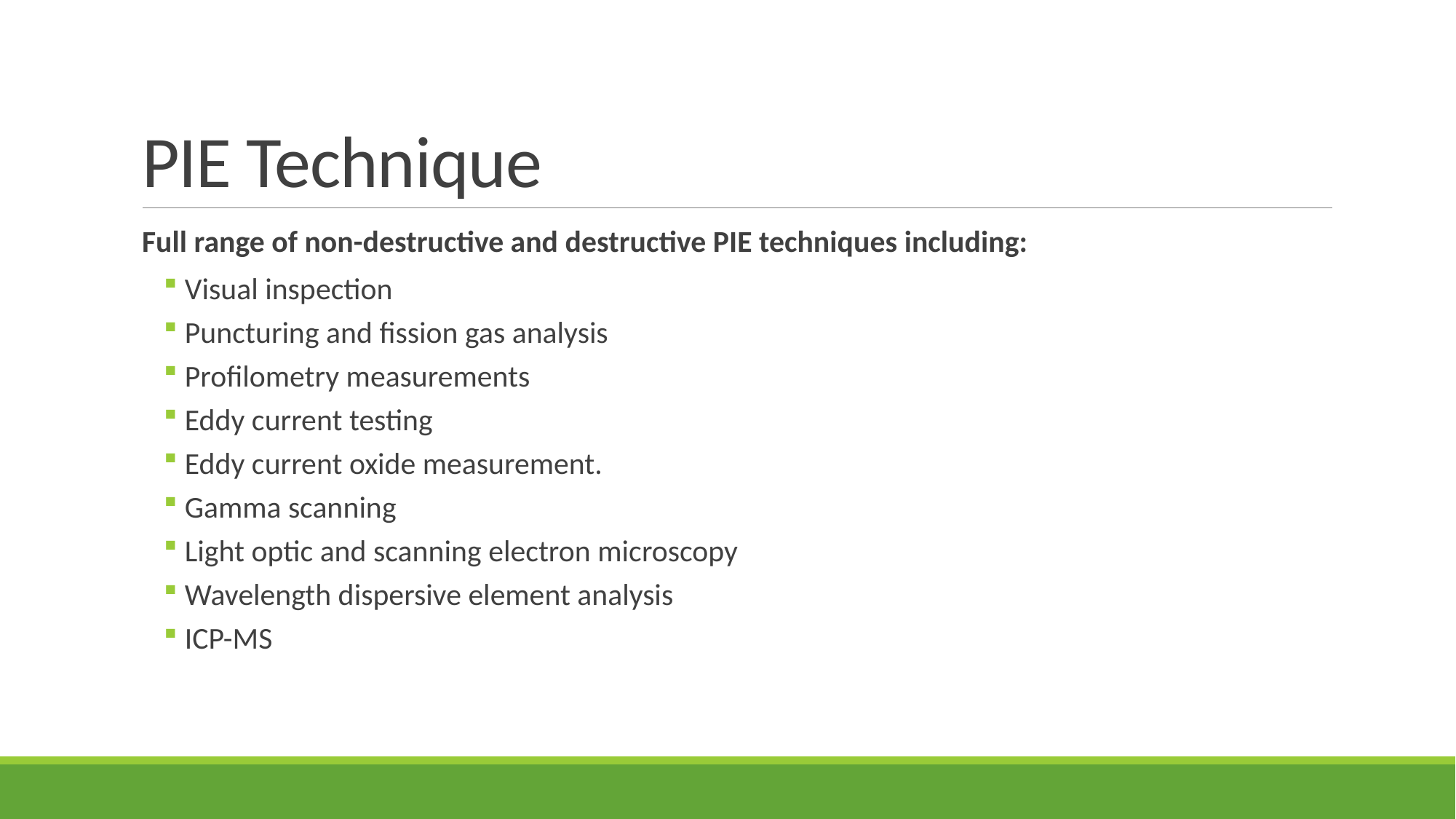

# PIE Technique
Full range of non-destructive and destructive PIE techniques including:
Visual inspection
Puncturing and fission gas analysis
Profilometry measurements
Eddy current testing
Eddy current oxide measurement.
Gamma scanning
Light optic and scanning electron microscopy
Wavelength dispersive element analysis
ICP-MS